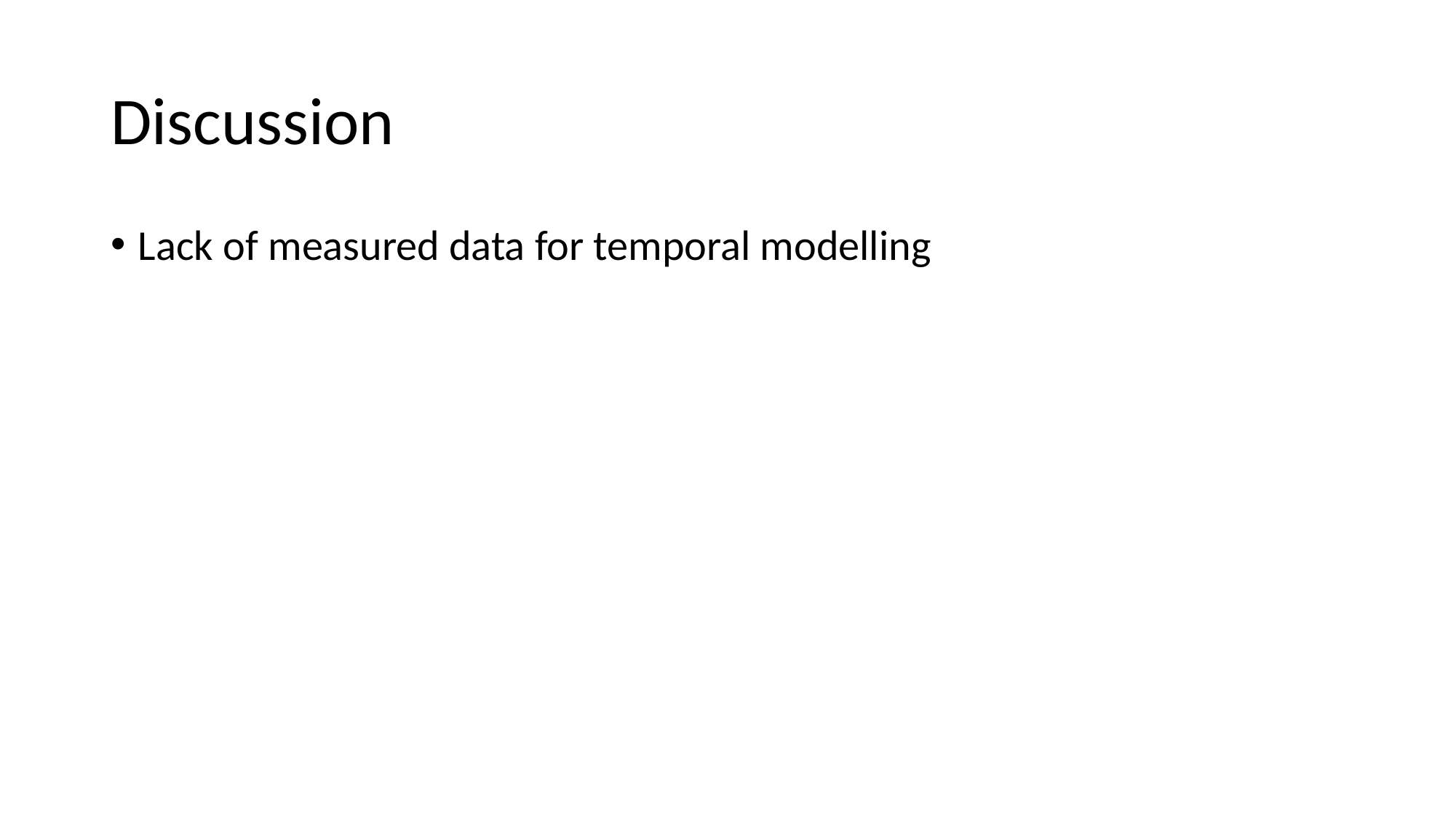

# Discussion
Lack of measured data for temporal modelling